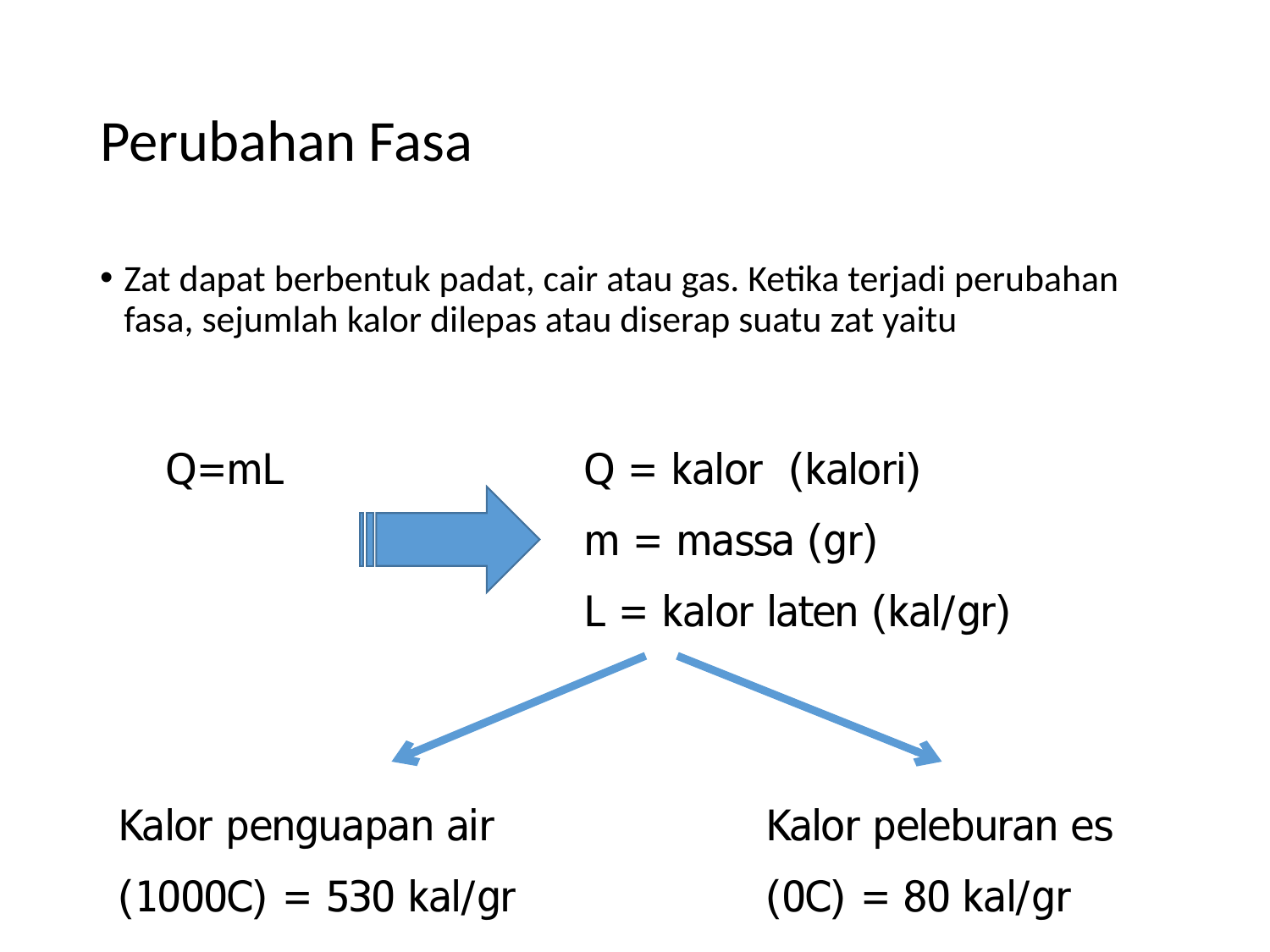

# Perubahan Fasa
Zat dapat berbentuk padat, cair atau gas. Ketika terjadi perubahan fasa, sejumlah kalor dilepas atau diserap suatu zat yaitu

	Q=mL

Kalor penguapan air
(1000C) = 530 kal/gr
Q = kalor  (kalori)
m = massa (gr)
L = kalor laten (kal/gr)

	Kalor peleburan es
	(0C) = 80 kal/gr